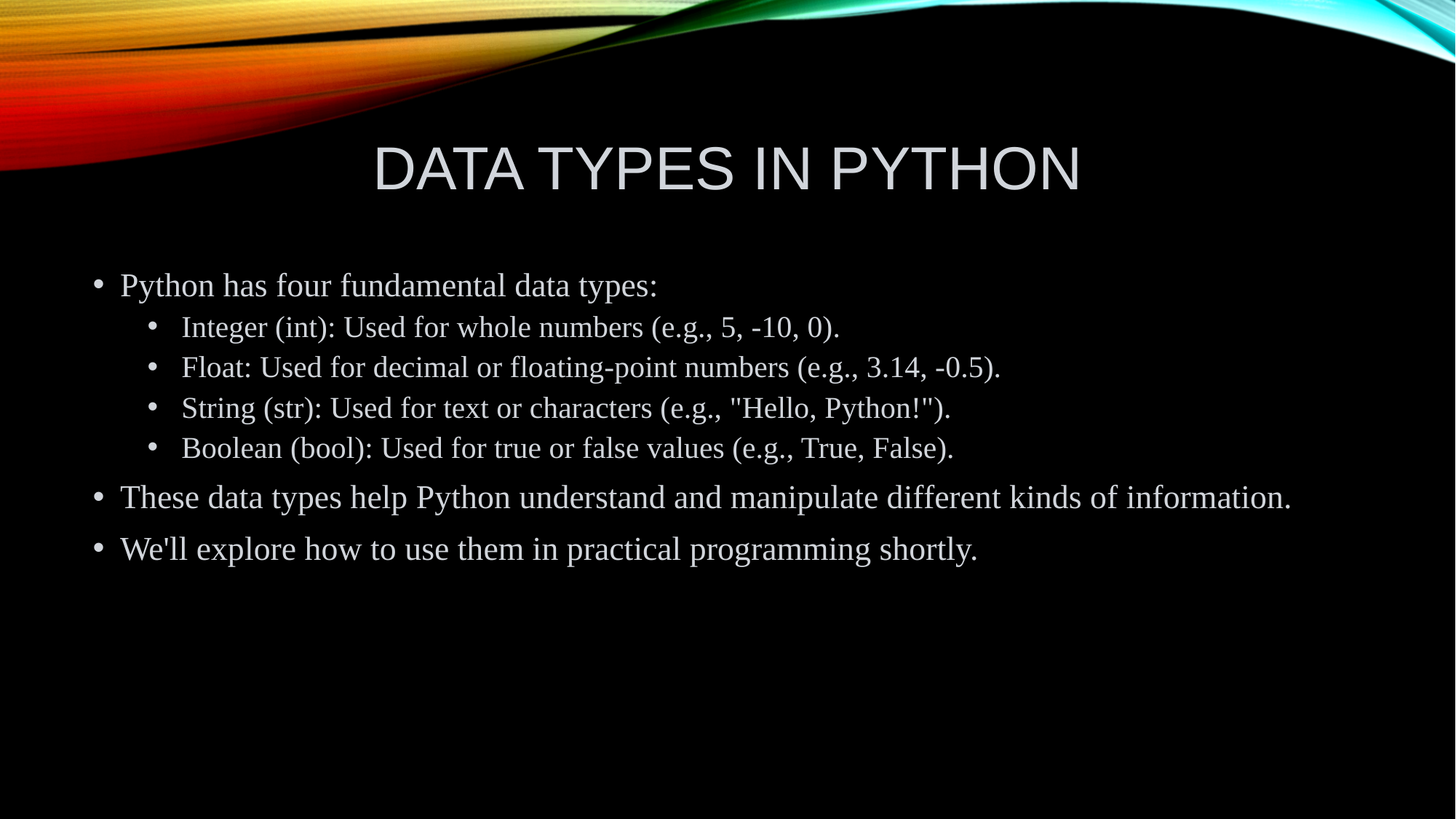

# Data Types in Python
Python has four fundamental data types:
Integer (int): Used for whole numbers (e.g., 5, -10, 0).
Float: Used for decimal or floating-point numbers (e.g., 3.14, -0.5).
String (str): Used for text or characters (e.g., "Hello, Python!").
Boolean (bool): Used for true or false values (e.g., True, False).
These data types help Python understand and manipulate different kinds of information.
We'll explore how to use them in practical programming shortly.